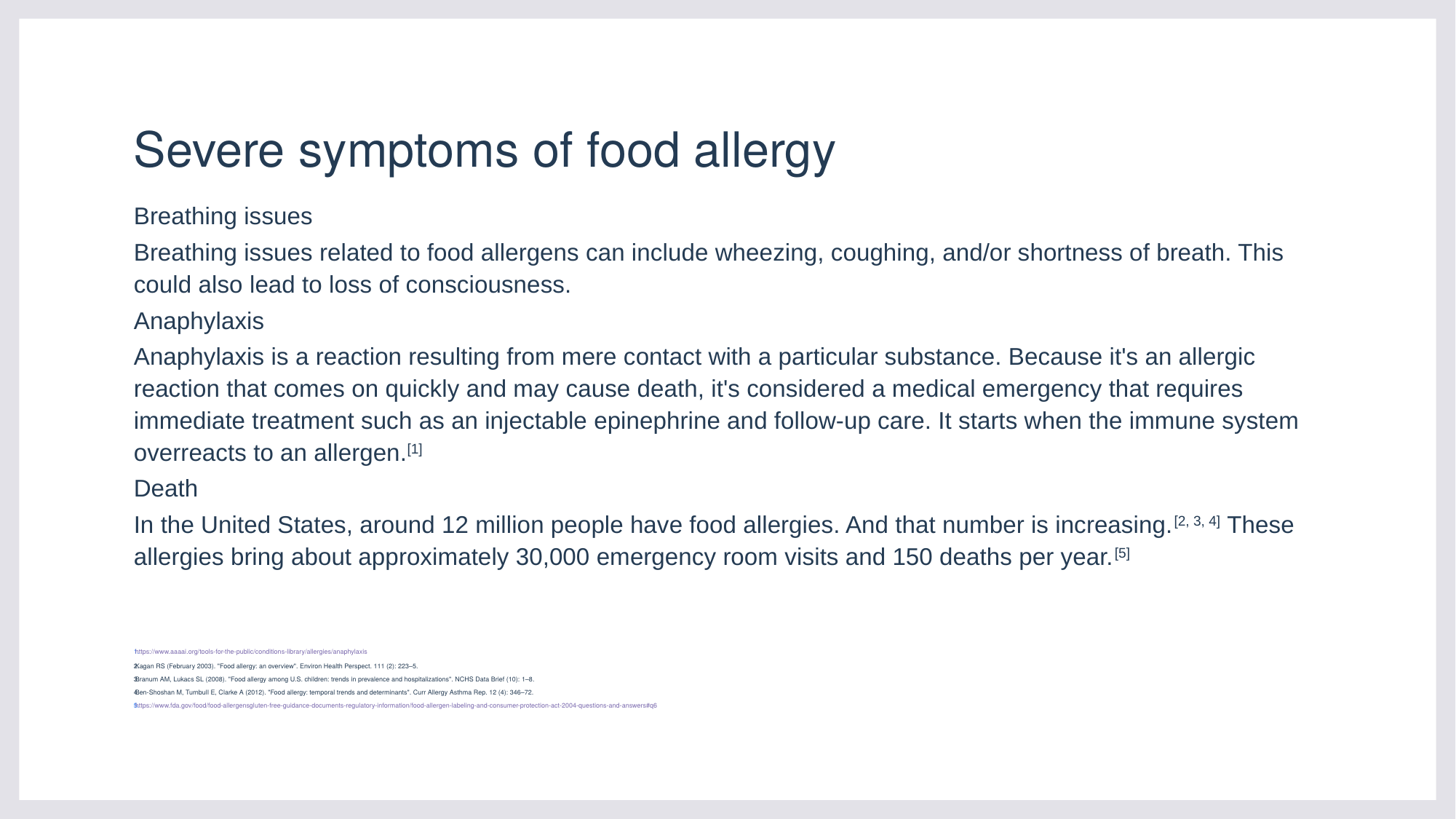

# Severe symptoms of food allergy
Breathing issues
Breathing issues related to food allergens can include wheezing, coughing, and/or shortness of breath. This could also lead to loss of consciousness.
Anaphylaxis
Anaphylaxis is a reaction resulting from mere contact with a particular substance. Because it's an allergic reaction that comes on quickly and may cause death, it's considered a medical emergency that requires immediate treatment such as an injectable epinephrine and follow-up care. It starts when the immune system overreacts to an allergen.[1]
Death
In the United States, around 12 million people have food allergies. And that number is increasing.[2, 3, 4] These allergies bring about approximately 30,000 emergency room visits and 150 deaths per year.[5]

https://www.aaaai.org/tools-for-the-public/conditions-library/allergies/anaphylaxis
Kagan RS (February 2003). "Food allergy: an overview". Environ Health Perspect. 111 (2): 223–5.
Branum AM, Lukacs SL (2008). "Food allergy among U.S. children: trends in prevalence and hospitalizations". NCHS Data Brief (10): 1–8.
Ben-Shoshan M, Turnbull E, Clarke A (2012). "Food allergy: temporal trends and determinants". Curr Allergy Asthma Rep. 12 (4): 346–72.
https://www.fda.gov/food/food-allergensgluten-free-guidance-documents-regulatory-information/food-allergen-labeling-and-consumer-protection-act-2004-questions-and-answers#q6